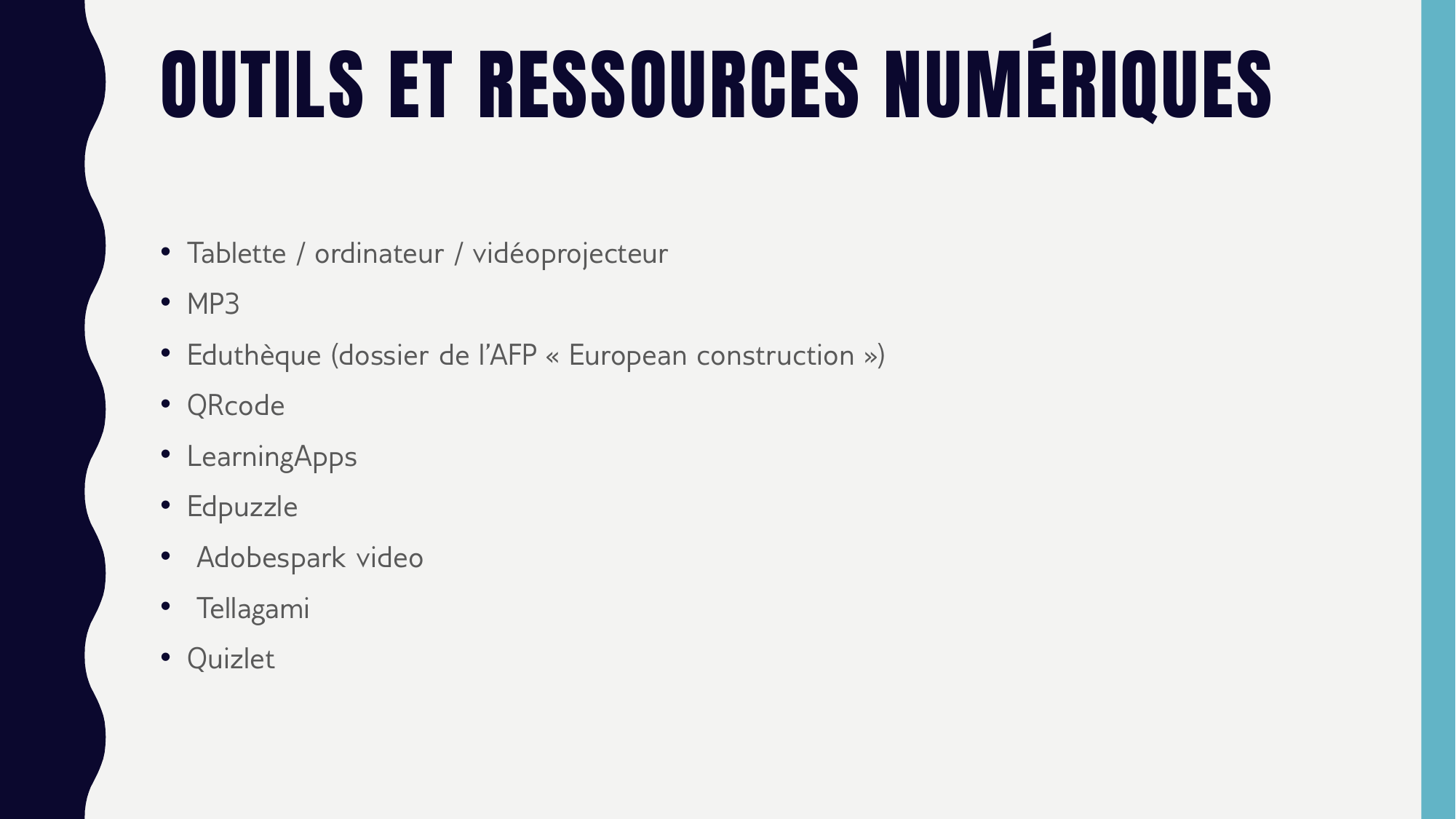

# Outils et ressources numériques
Tablette / ordinateur / vidéoprojecteur
MP3
Eduthèque (dossier de l’AFP « European construction »)
QRcode
LearningApps
Edpuzzle
 Adobespark video
 Tellagami
Quizlet